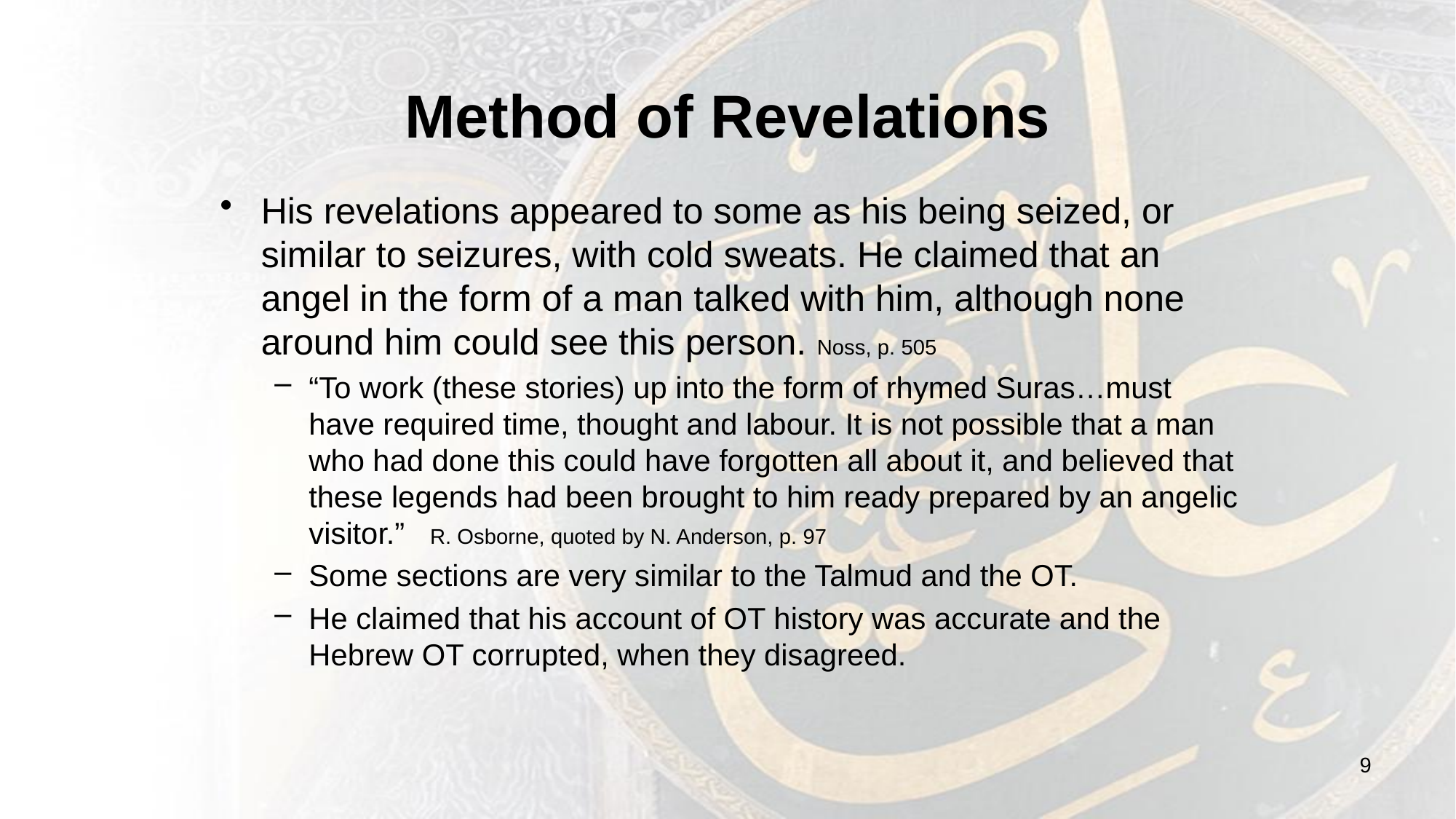

# Method of Revelations
His revelations appeared to some as his being seized, or similar to seizures, with cold sweats. He claimed that an angel in the form of a man talked with him, although none around him could see this person. Noss, p. 505
“To work (these stories) up into the form of rhymed Suras…must have required time, thought and labour. It is not possible that a man who had done this could have forgotten all about it, and believed that these legends had been brought to him ready prepared by an angelic visitor.”   R. Osborne, quoted by N. Anderson, p. 97
Some sections are very similar to the Talmud and the OT.
He claimed that his account of OT history was accurate and the Hebrew OT corrupted, when they disagreed.
9